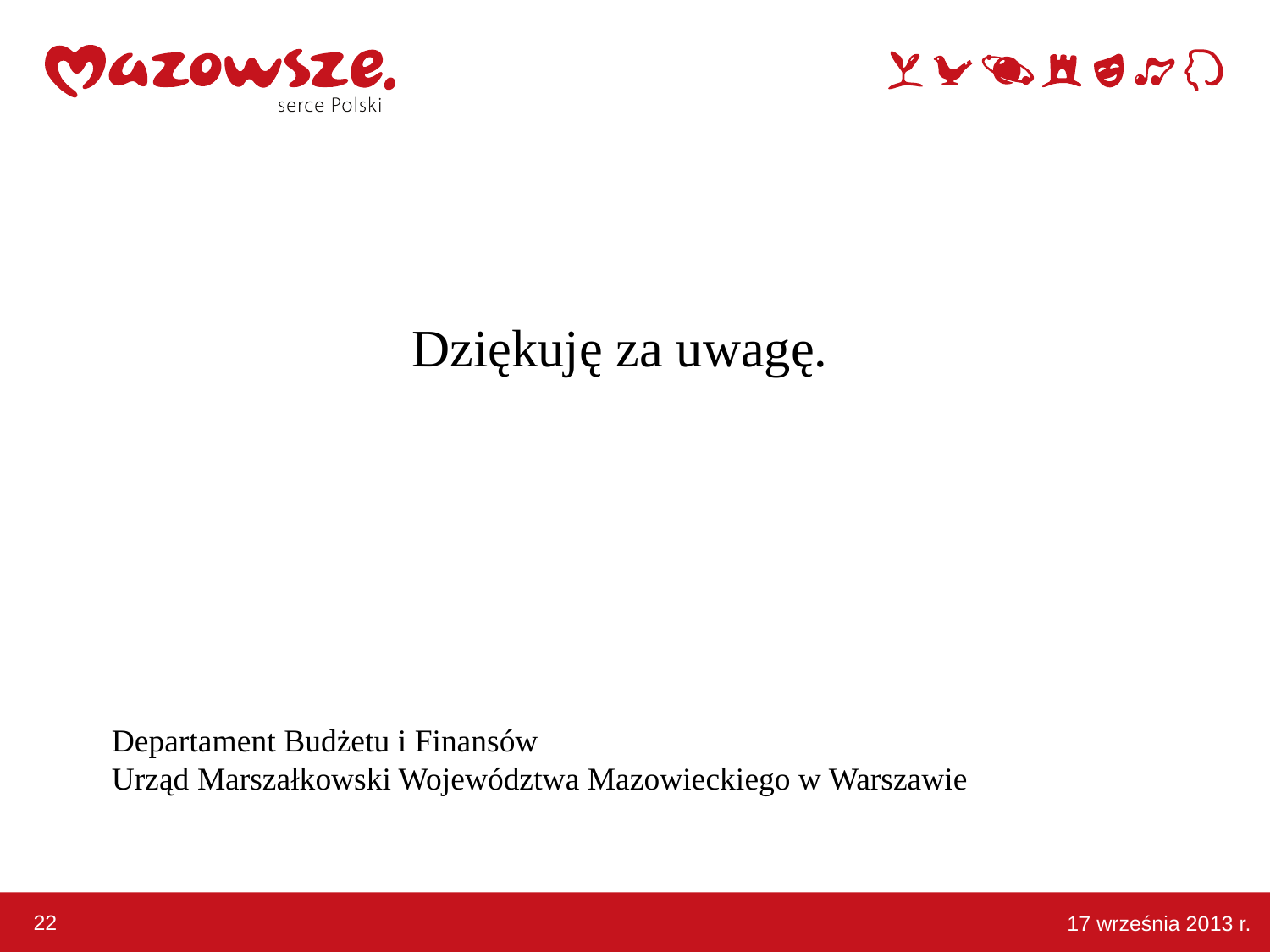

### Chart

| Category |
|---|
Dziękuję za uwagę.
Departament Budżetu i Finansów
Urząd Marszałkowski Województwa Mazowieckiego w Warszawie

22
17 września 2013 r.